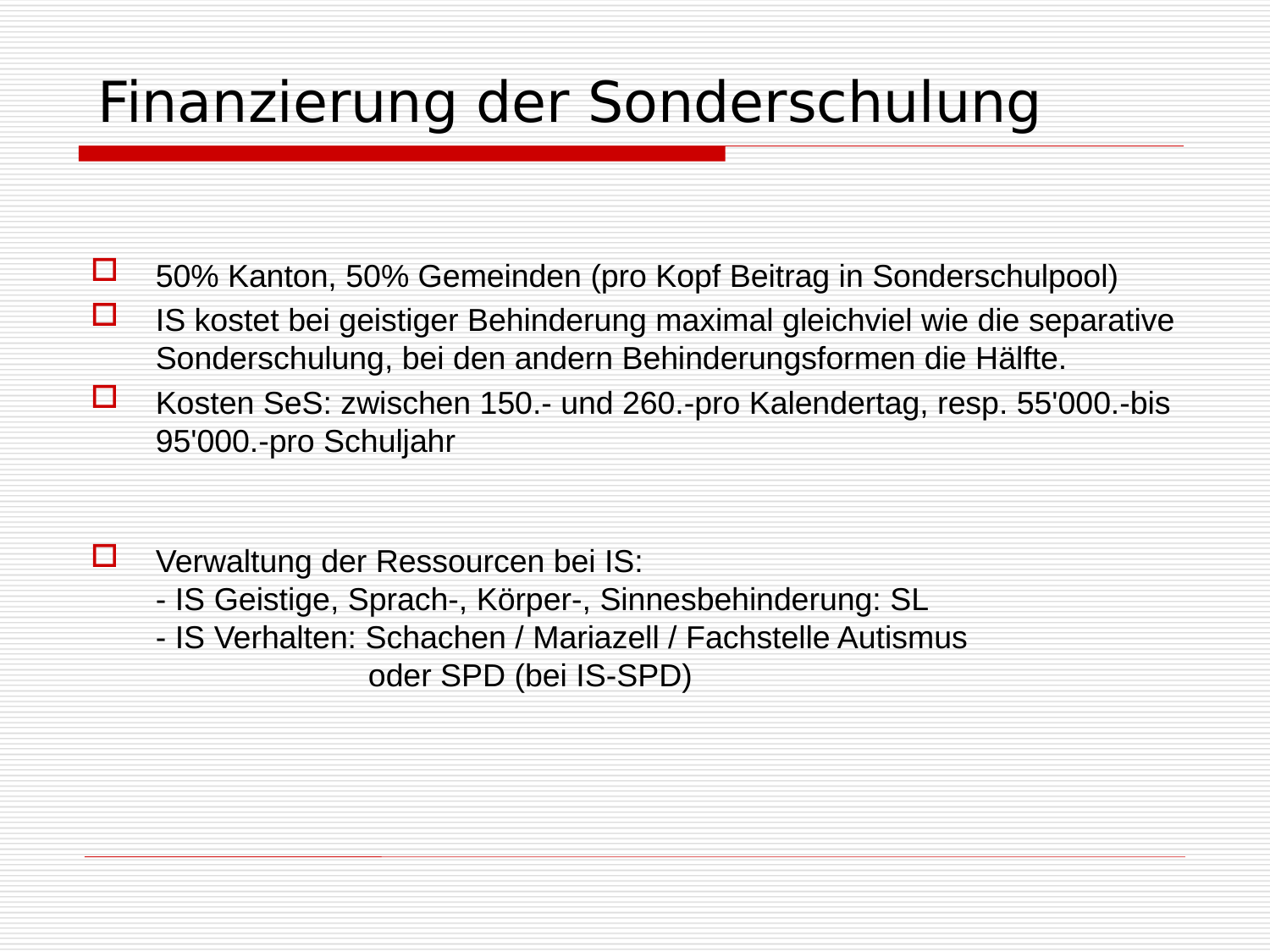

# Finanzierung der Sonderschulung

50% Kanton, 50% Gemeinden (pro Kopf Beitrag in Sonderschulpool)
IS kostet bei geistiger Behinderung maximal gleichviel wie die separative Sonderschulung, bei den andern Behinderungsformen die Hälfte.
Kosten SeS: zwischen 150.- und 260.-pro Kalendertag, resp. 55'000.-bis 95'000.-pro Schuljahr
Verwaltung der Ressourcen bei IS:
- IS Geistige, Sprach-, Körper-, Sinnesbehinderung: SL
- IS Verhalten: Schachen / Mariazell / Fachstelle Autismus
                        oder SPD (bei IS-SPD)